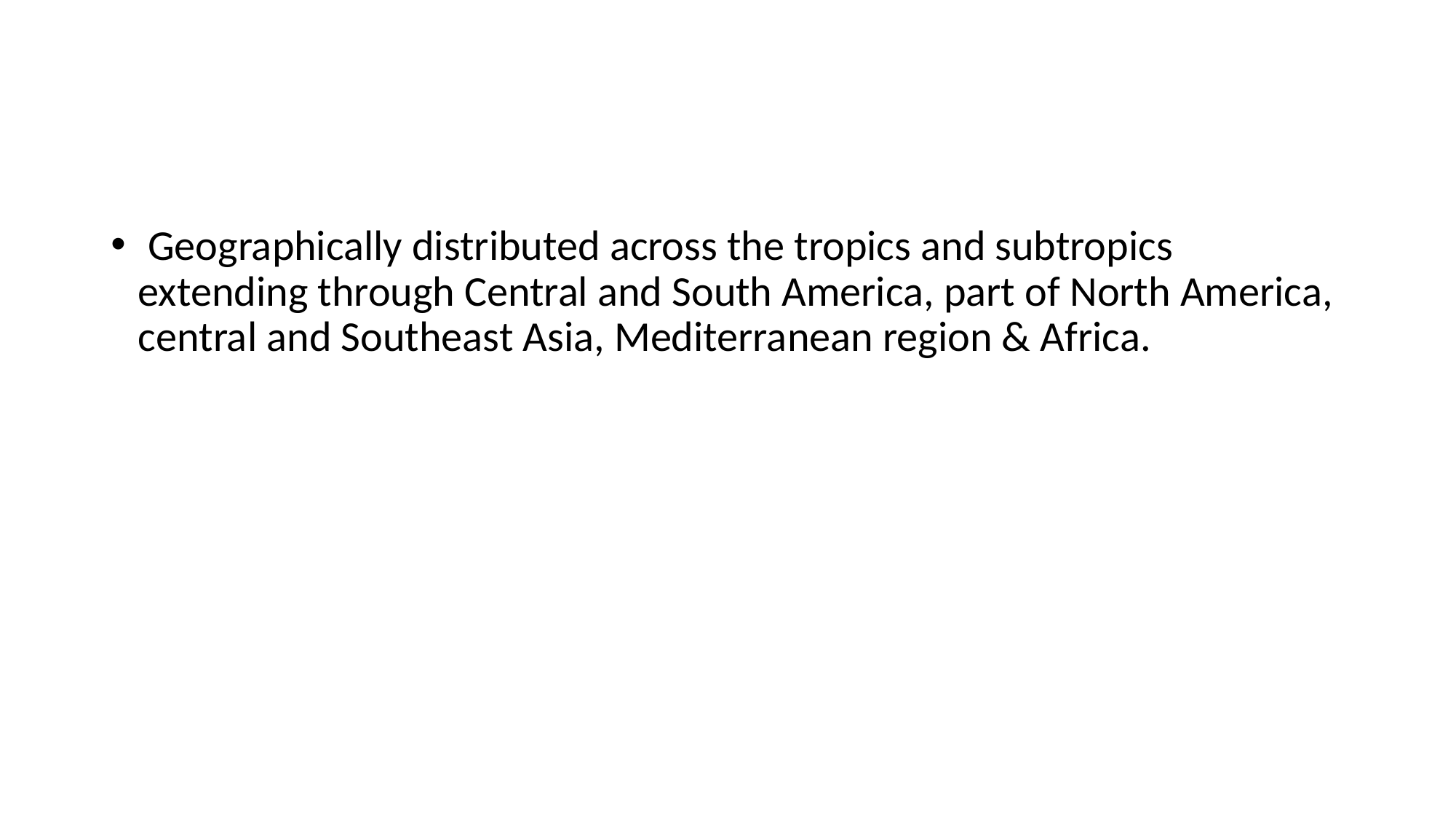

Geographically distributed across the tropics and subtropics extending through Central and South America, part of North America, central and South­east Asia, Mediterranean region & Africa.